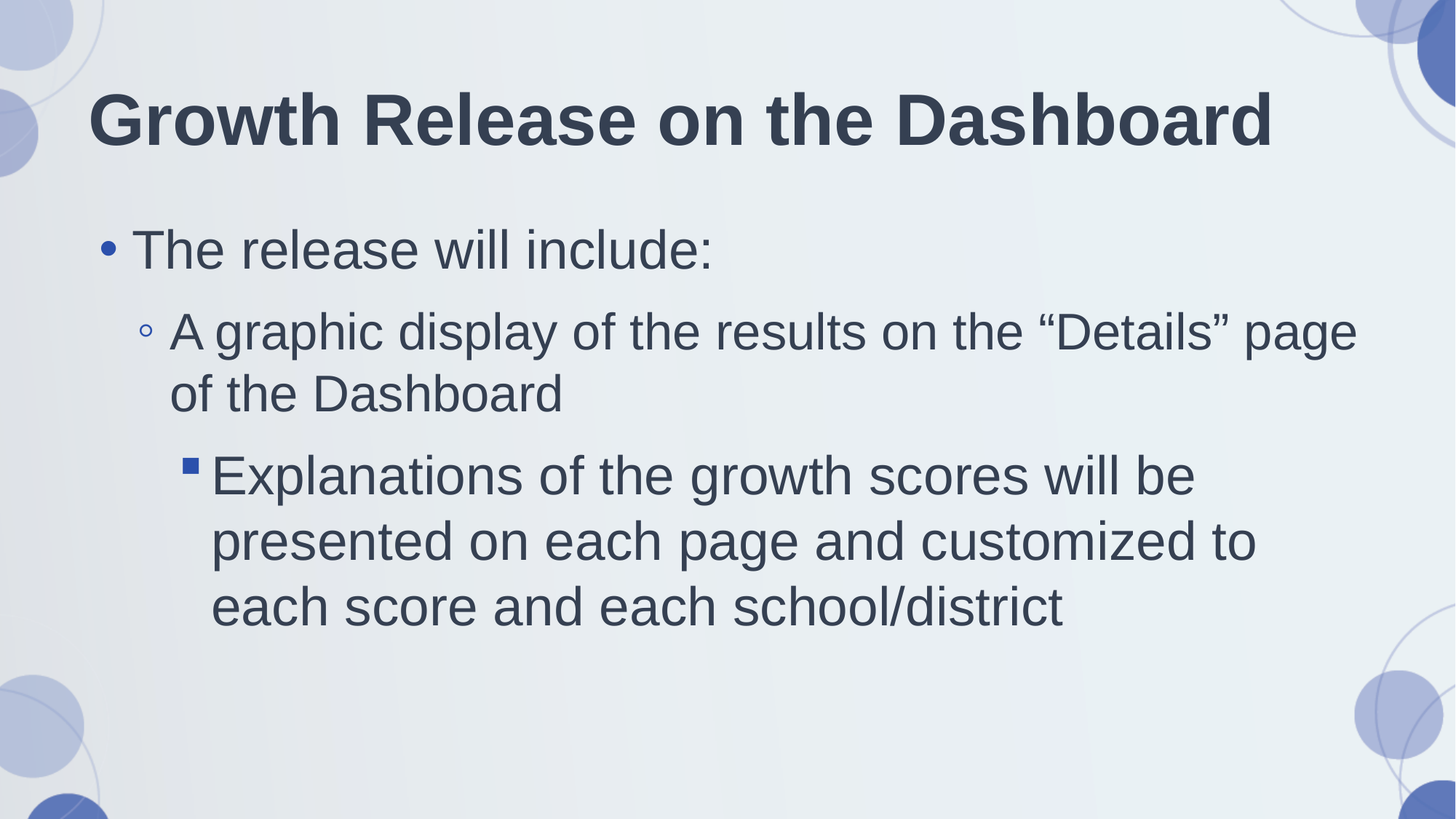

# Growth Release on the Dashboard
The release will include:
A graphic display of the results on the “Details” page of the Dashboard
Explanations of the growth scores will be presented on each page and customized to each score and each school/district